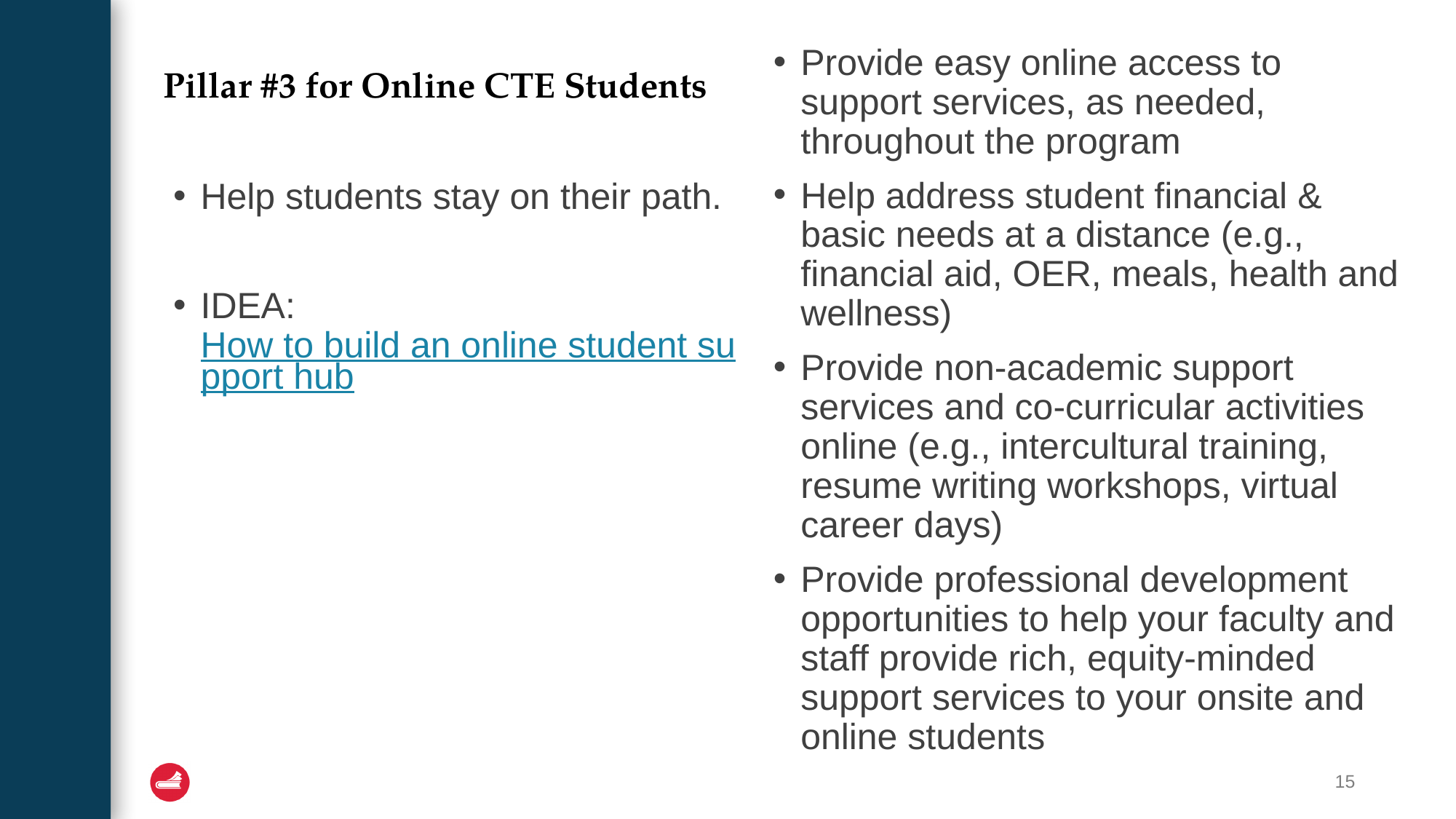

Provide easy online access to support services, as needed, throughout the program
Help address student financial & basic needs at a distance (e.g., financial aid, OER, meals, health and wellness)
Provide non-academic support services and co-curricular activities online (e.g., intercultural training, resume writing workshops, virtual career days)
Provide professional development opportunities to help your faculty and staff provide rich, equity-minded support services to your onsite and online students

# Pillar #3 for Online CTE Students

Help students stay on their path.

IDEA: How to build an online student support hub
15